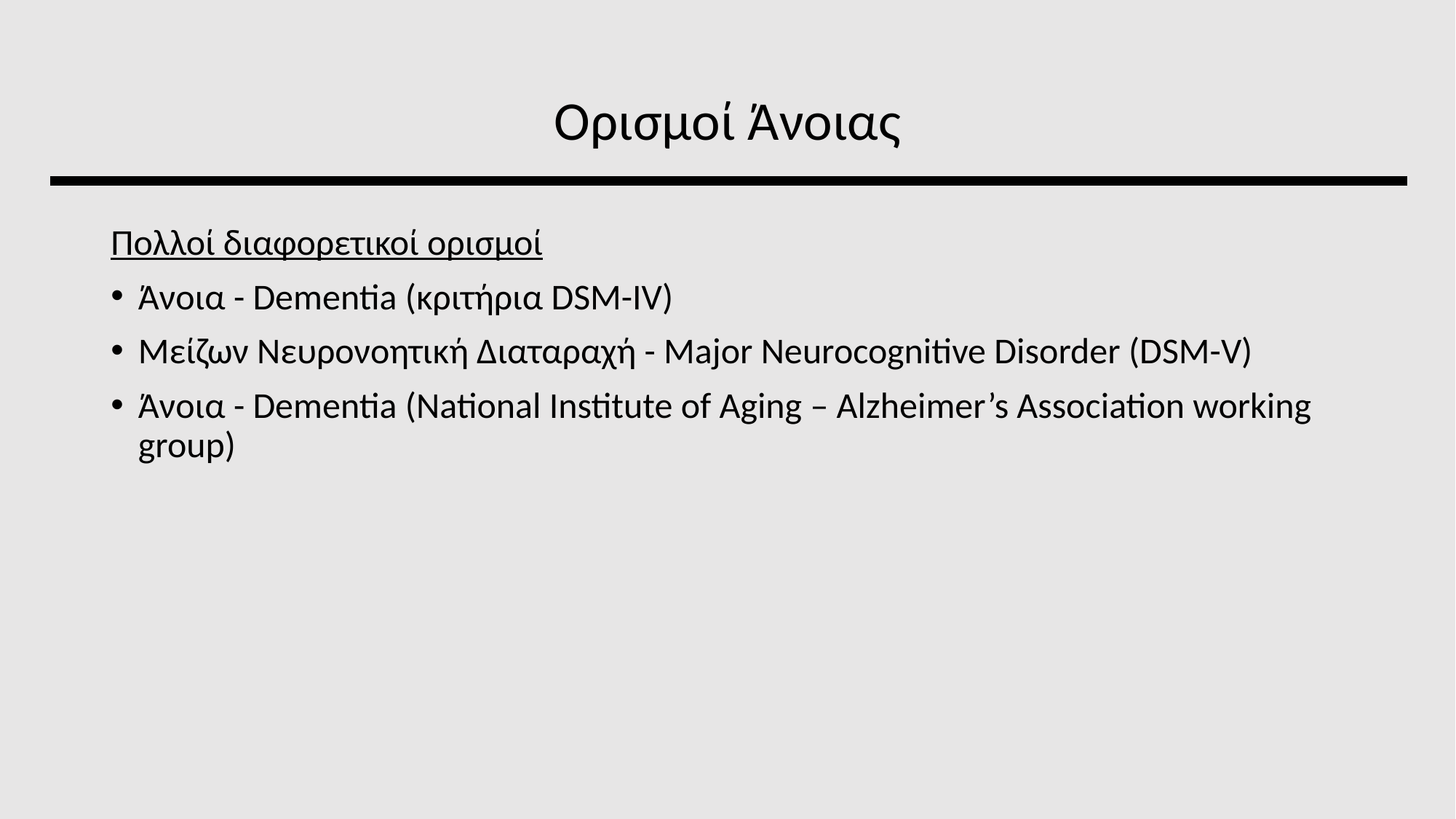

# Ορισμοί Άνοιας
Πολλοί διαφορετικοί ορισμοί
Άνοια - Dementia (κριτήρια DSM-IV)
Μείζων Νευρονοητική Διαταραχή - Major Neurocognitive Disorder (DSM-V)
Άνοια - Dementia (National Institute of Aging – Alzheimer’s Association working group)